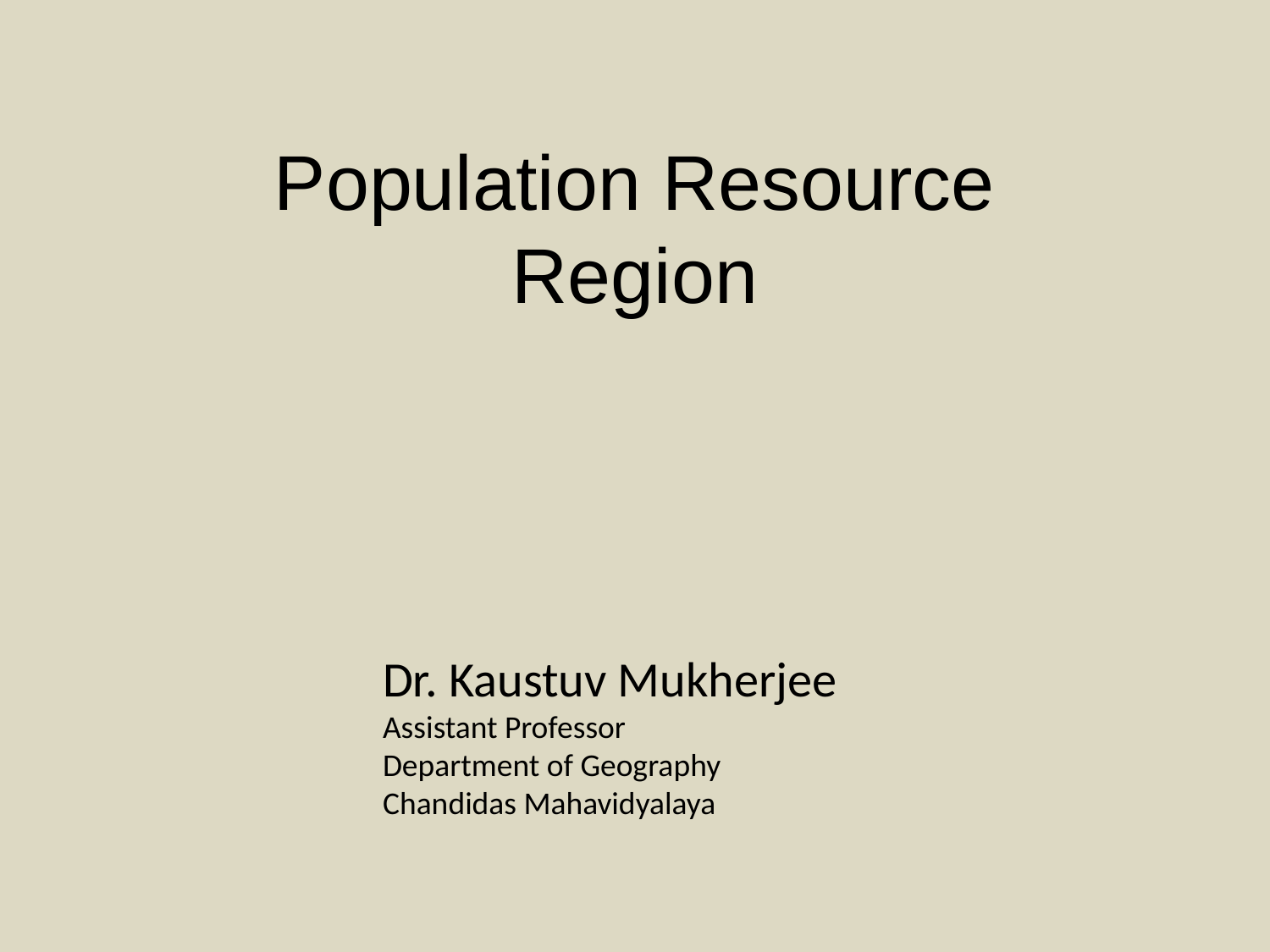

Population Resource Region
Dr. Kaustuv Mukherjee
Assistant Professor
Department of Geography
Chandidas Mahavidyalaya